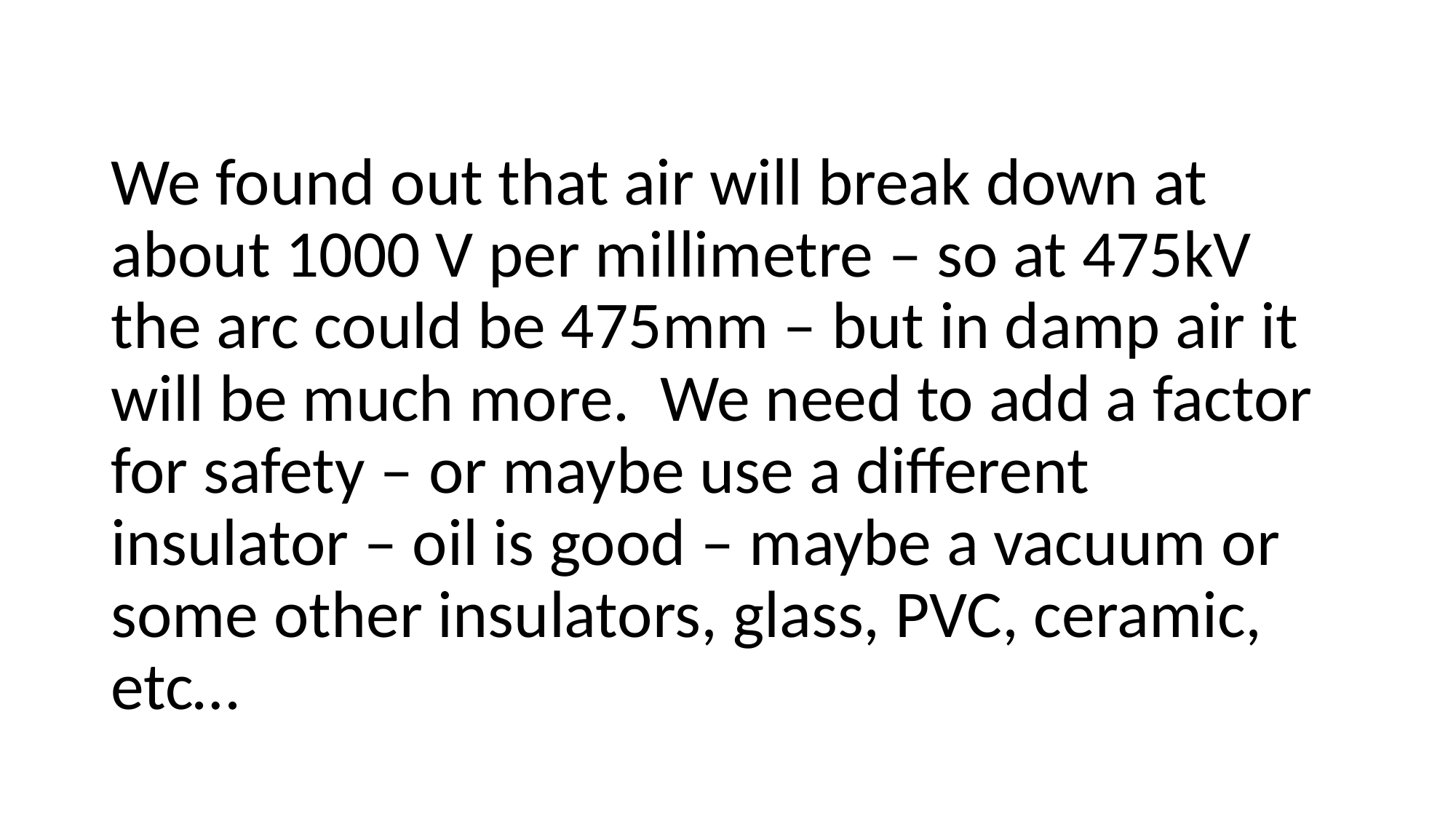

# We found out that air will break down at about 1000 V per millimetre – so at 475kV the arc could be 475mm – but in damp air it will be much more.  We need to add a factor for safety – or maybe use a different insulator – oil is good – maybe a vacuum or some other insulators, glass, PVC, ceramic, etc…